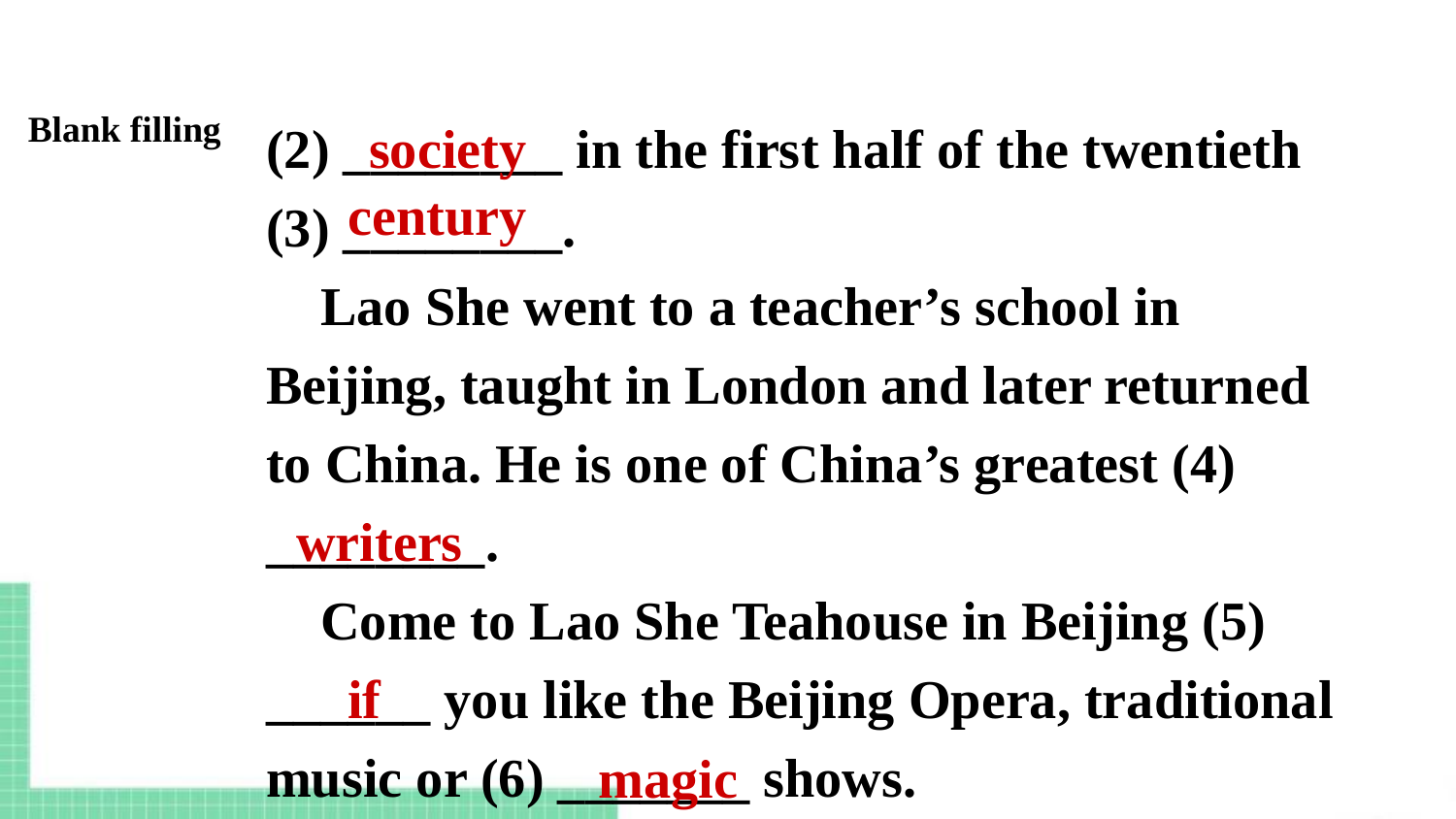

(2) ________ in the first half of the twentieth (3) ________.
    Lao She went to a teacher’s school in Beijing, taught in London and later returned to China. He is one of China’s greatest (4) ________.
    Come to Lao She Teahouse in Beijing (5) ______ you like the Beijing Opera, traditional music or (6) _______ shows.
society
Blank filling
century
writers
if
magic